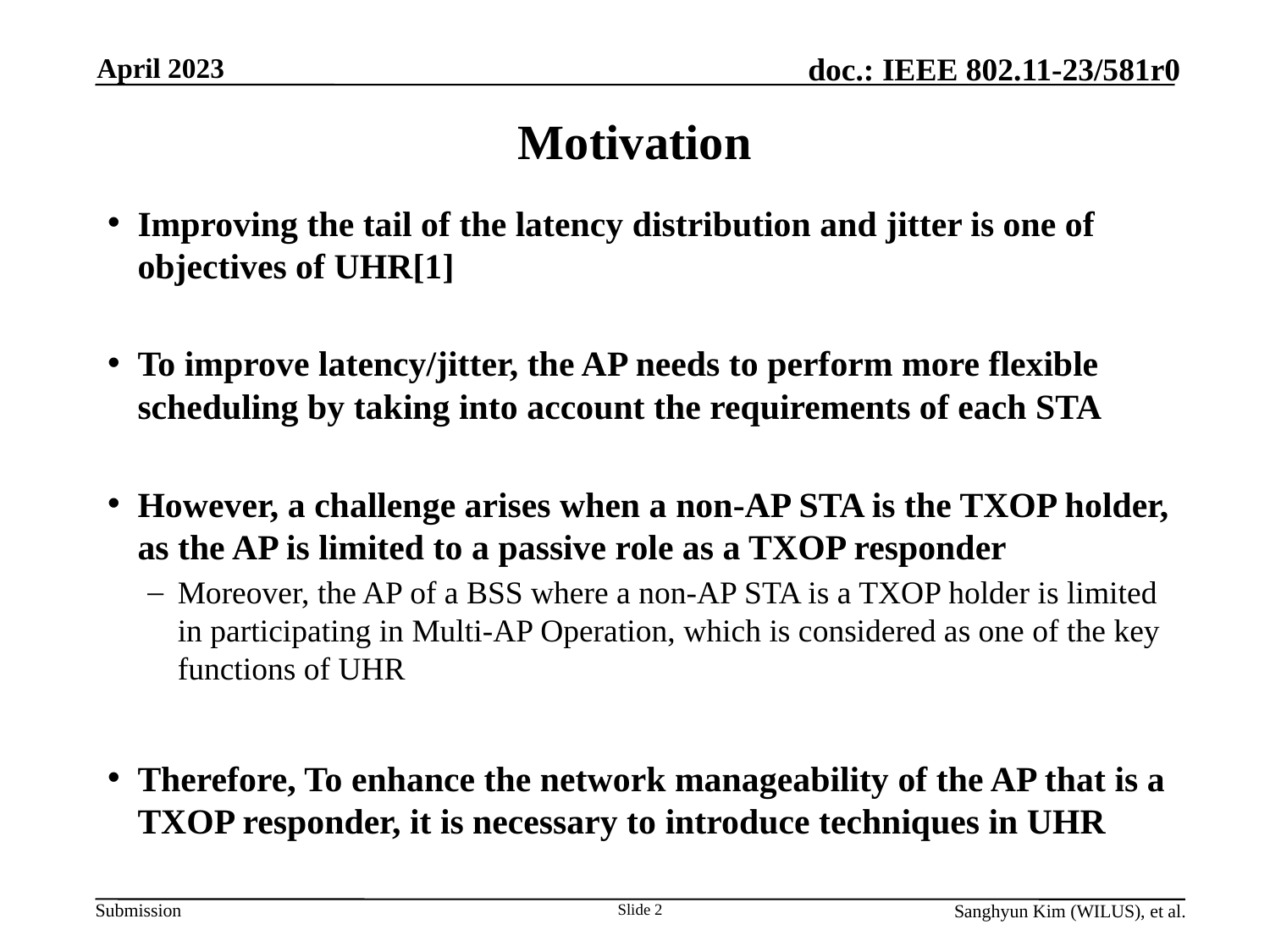

April 2023
# Motivation
Improving the tail of the latency distribution and jitter is one of objectives of UHR[1]

To improve latency/jitter, the AP needs to perform more flexible scheduling by taking into account the requirements of each STA

However, a challenge arises when a non-AP STA is the TXOP holder, as the AP is limited to a passive role as a TXOP responder
Moreover, the AP of a BSS where a non-AP STA is a TXOP holder is limited in participating in Multi-AP Operation, which is considered as one of the key functions of UHR

Therefore, To enhance the network manageability of the AP that is a TXOP responder, it is necessary to introduce techniques in UHR
Slide 2
Sanghyun Kim (WILUS), et al.